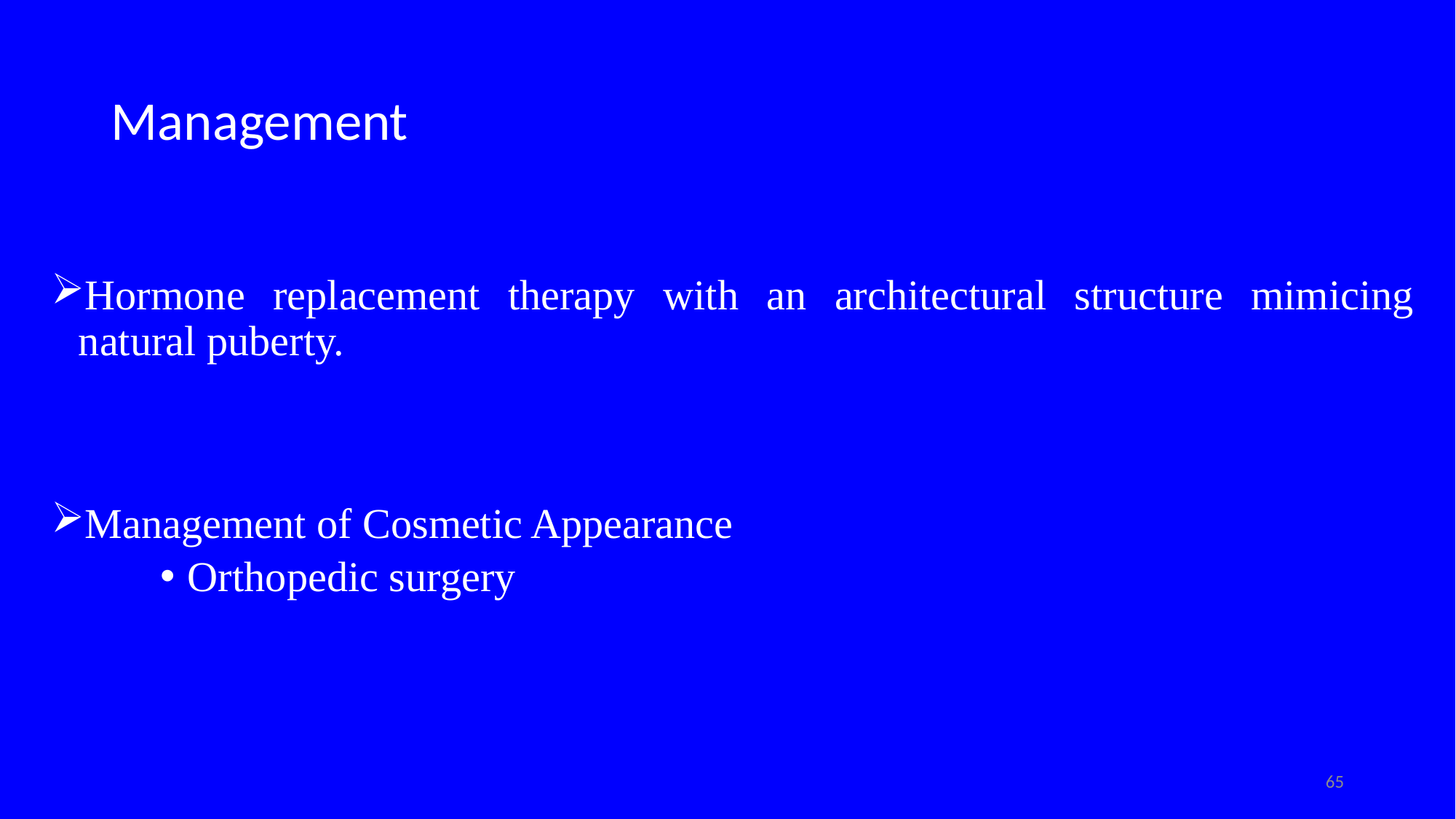

# Management

Hormone replacement therapy with an architectural structure mimicing natural puberty.

Management of Cosmetic Appearance
Orthopedic surgery
65